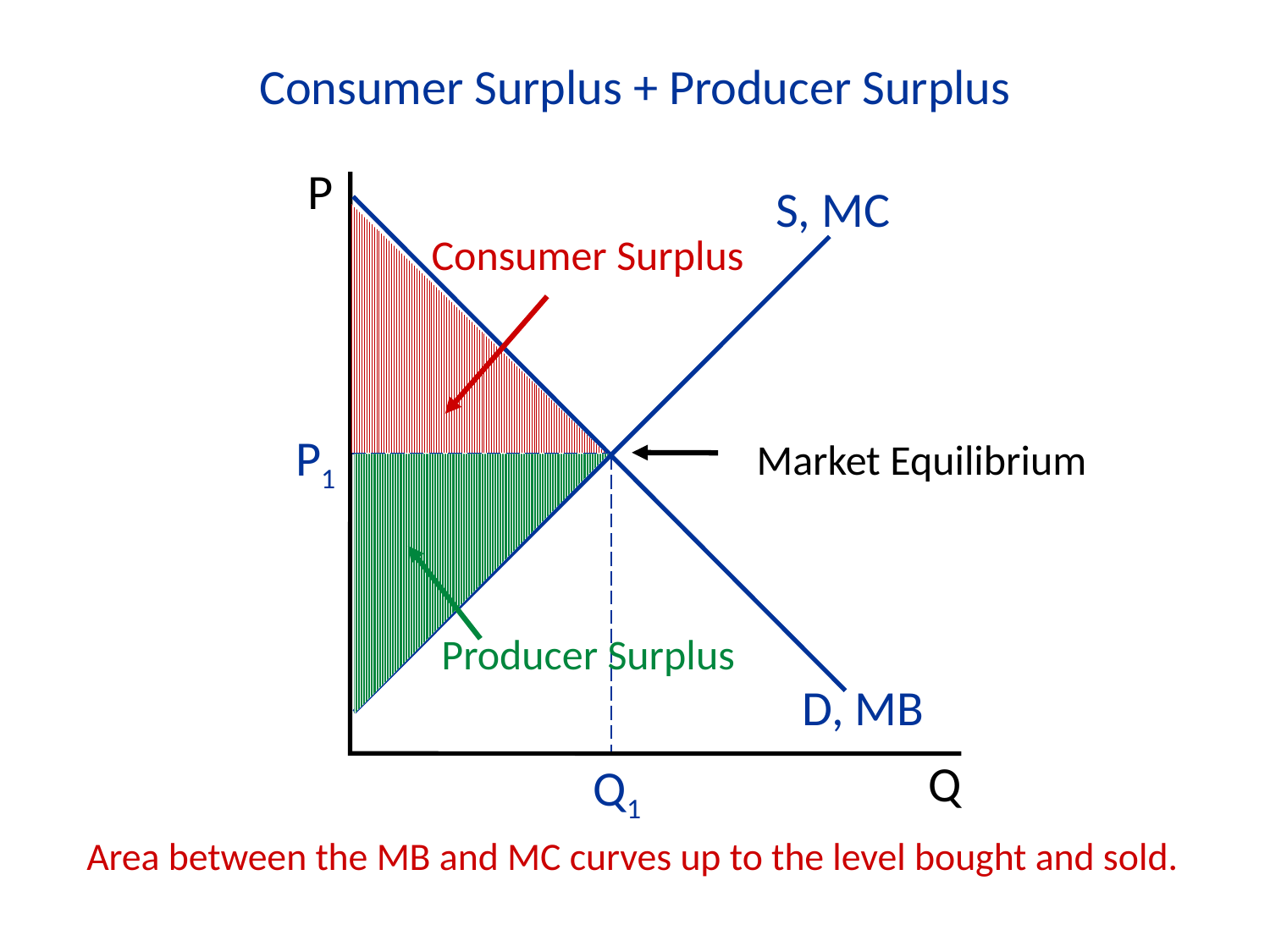

Consumer Surplus + Producer Surplus
P
Q
S, MC
P1
Q1
D, MB

Consumer Surplus
Market Equilibrium

Producer Surplus
Area between the MB and MC curves up to the level bought and sold.